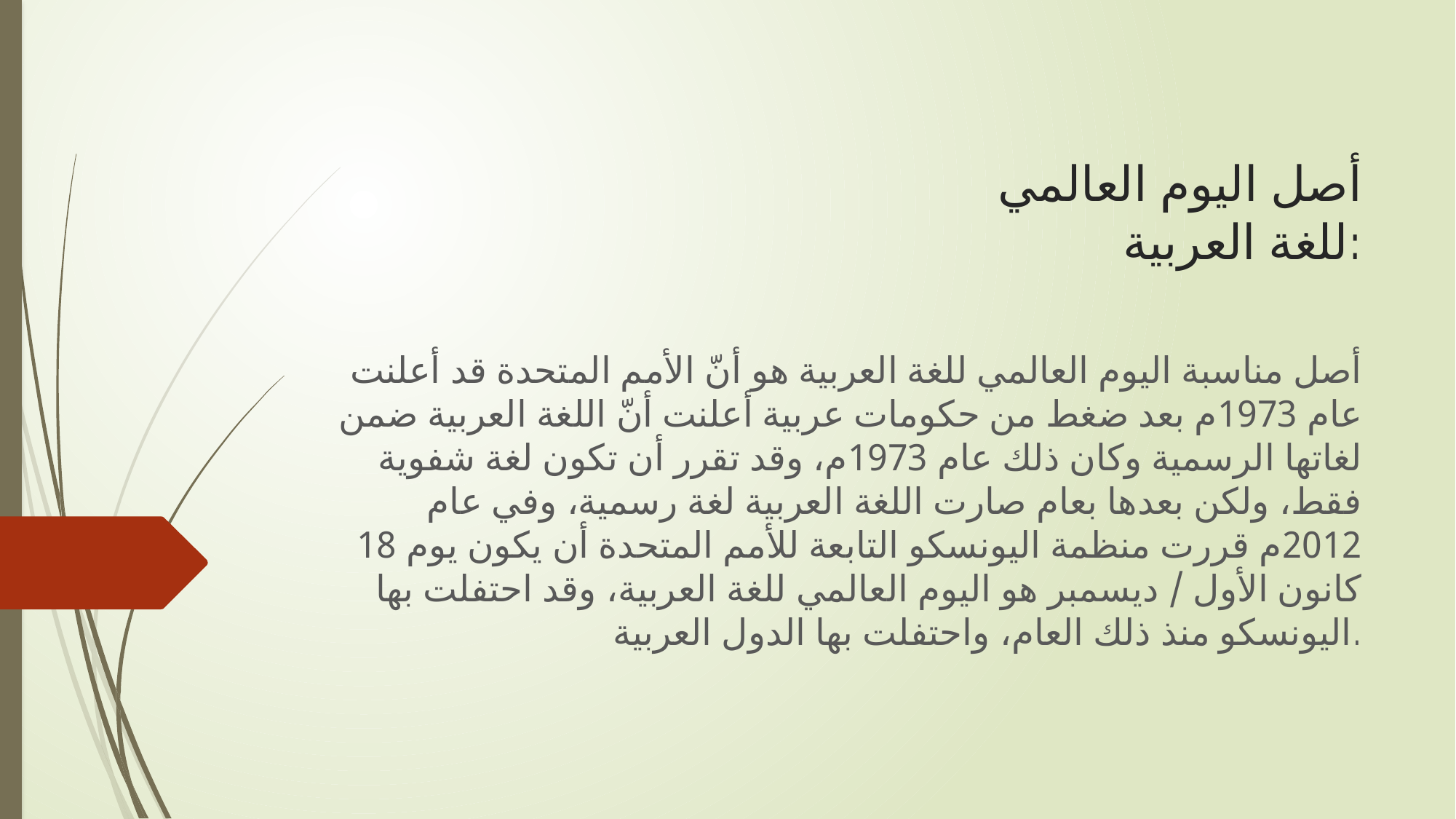

# أصل اليوم العالمي للغة العربية:
أصل مناسبة اليوم العالمي للغة العربية هو أنّ الأمم المتحدة قد أعلنت عام 1973م بعد ضغط من حكومات عربية أعلنت أنّ اللغة العربية ضمن لغاتها الرسمية وكان ذلك عام 1973م، وقد تقرر أن تكون لغة شفوية فقط، ولكن بعدها بعام صارت اللغة العربية لغة رسمية، وفي عام 2012م قررت منظمة اليونسكو التابعة للأمم المتحدة أن يكون يوم 18 كانون الأول / ديسمبر هو اليوم العالمي للغة العربية، وقد احتفلت بها اليونسكو منذ ذلك العام، واحتفلت بها الدول العربية.